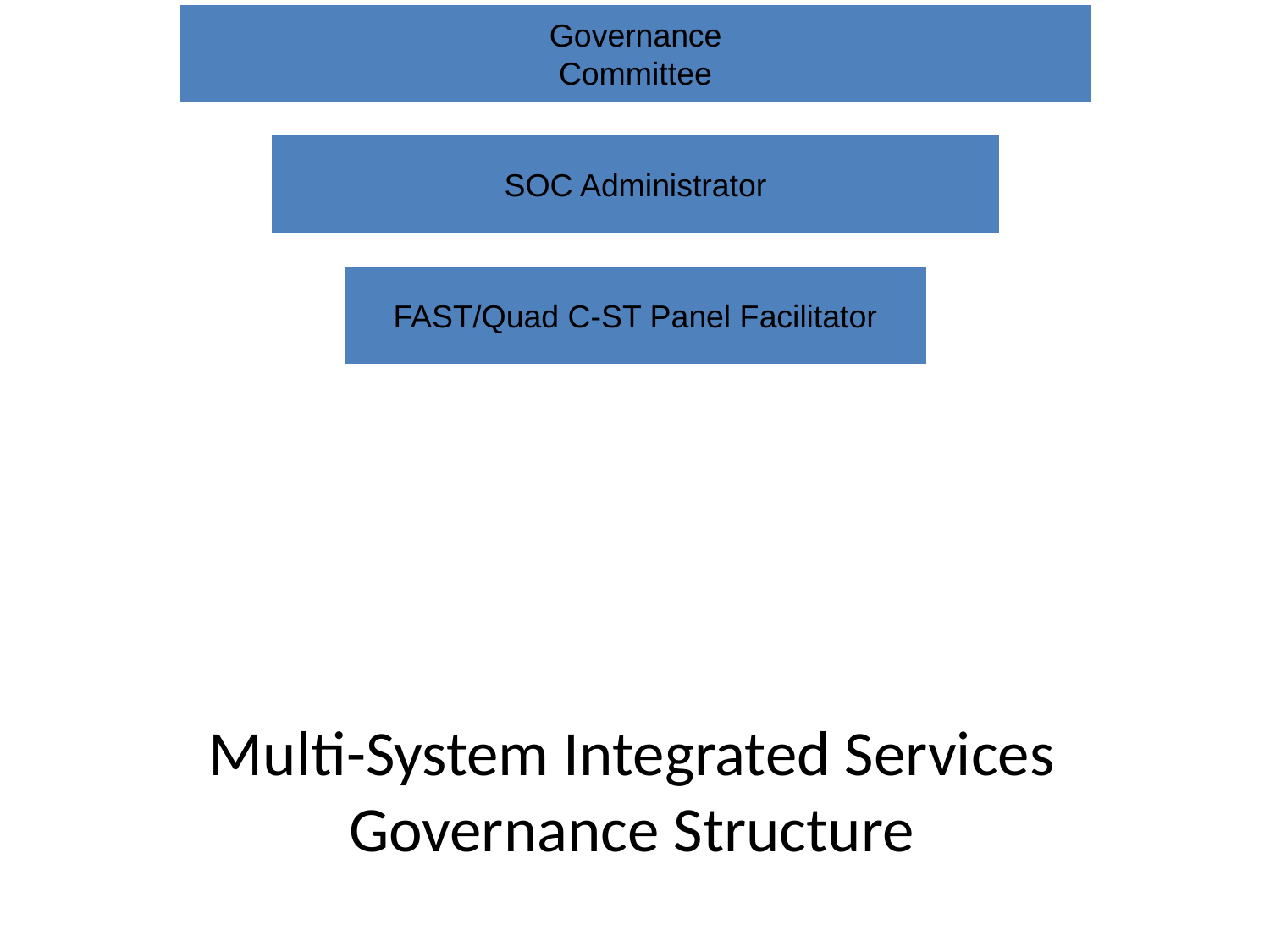

Governance
Committee
SOC Administrator
FAST/Quad C-ST Panel Facilitator
Multi-System Integrated Services
Governance Structure